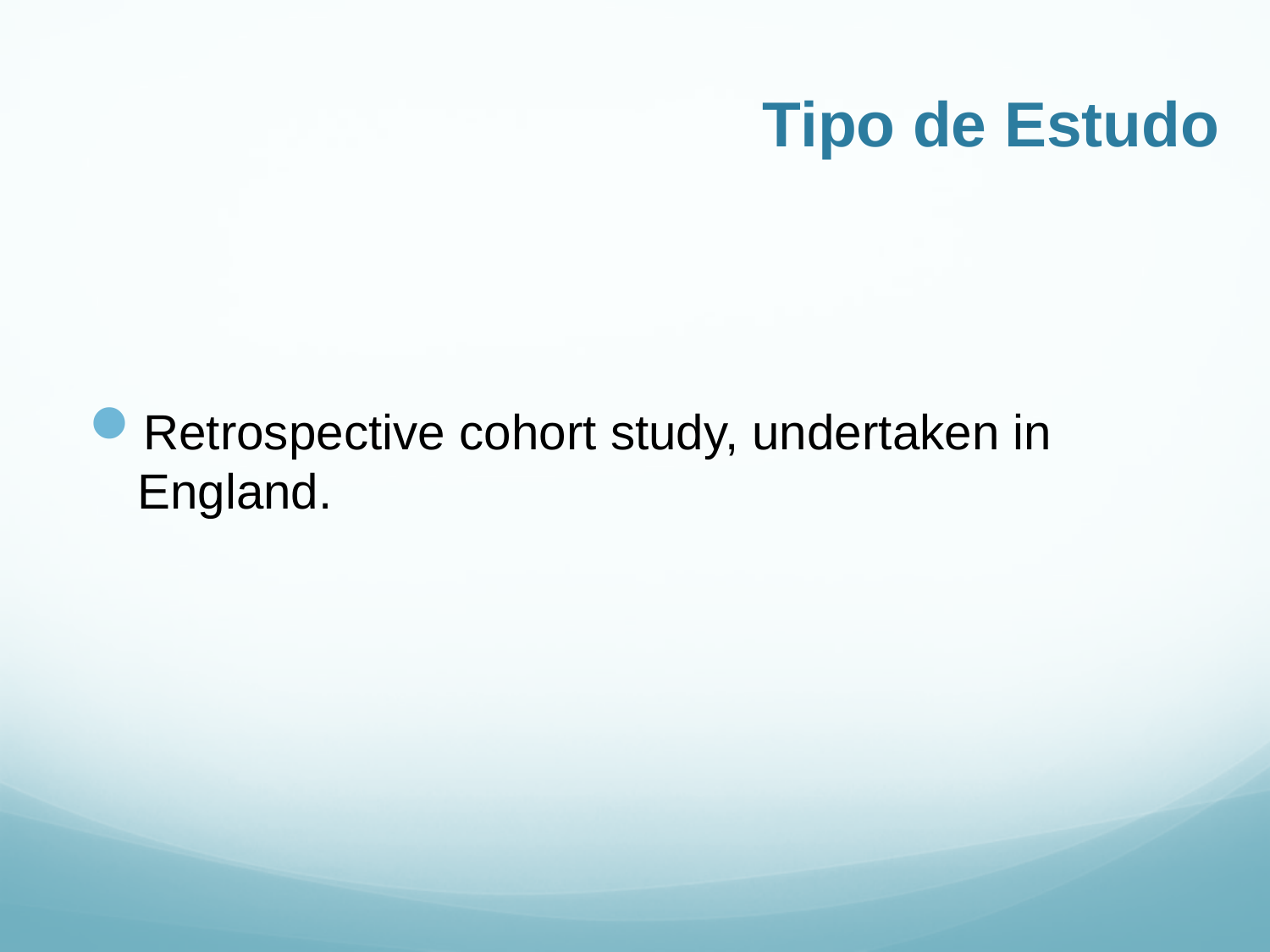

# Tipo de Estudo

Retrospective cohort study, undertaken in England.